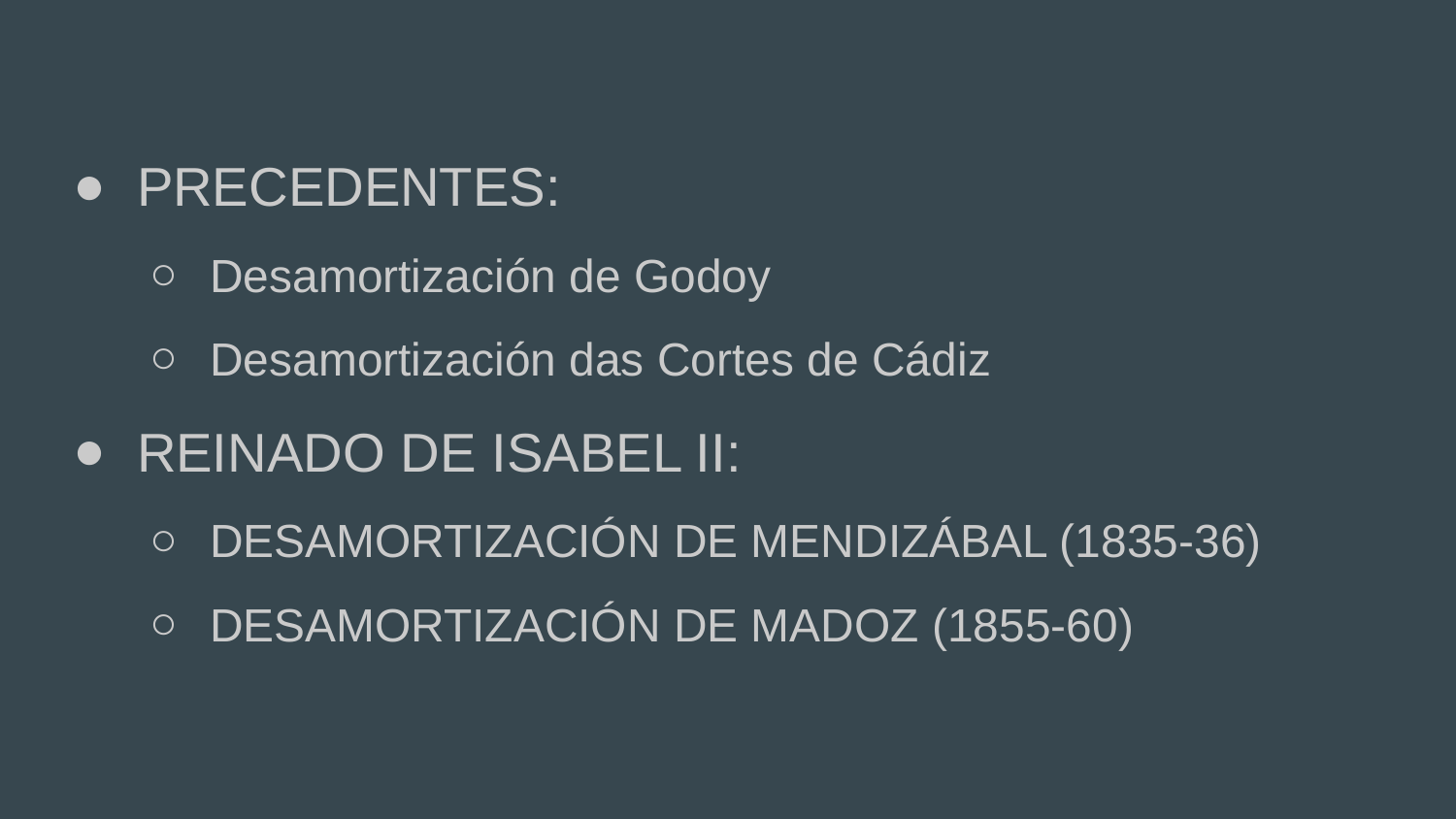

PRECEDENTES:
Desamortización de Godoy
Desamortización das Cortes de Cádiz
REINADO DE ISABEL II:
DESAMORTIZACIÓN DE MENDIZÁBAL (1835-36)
DESAMORTIZACIÓN DE MADOZ (1855-60)